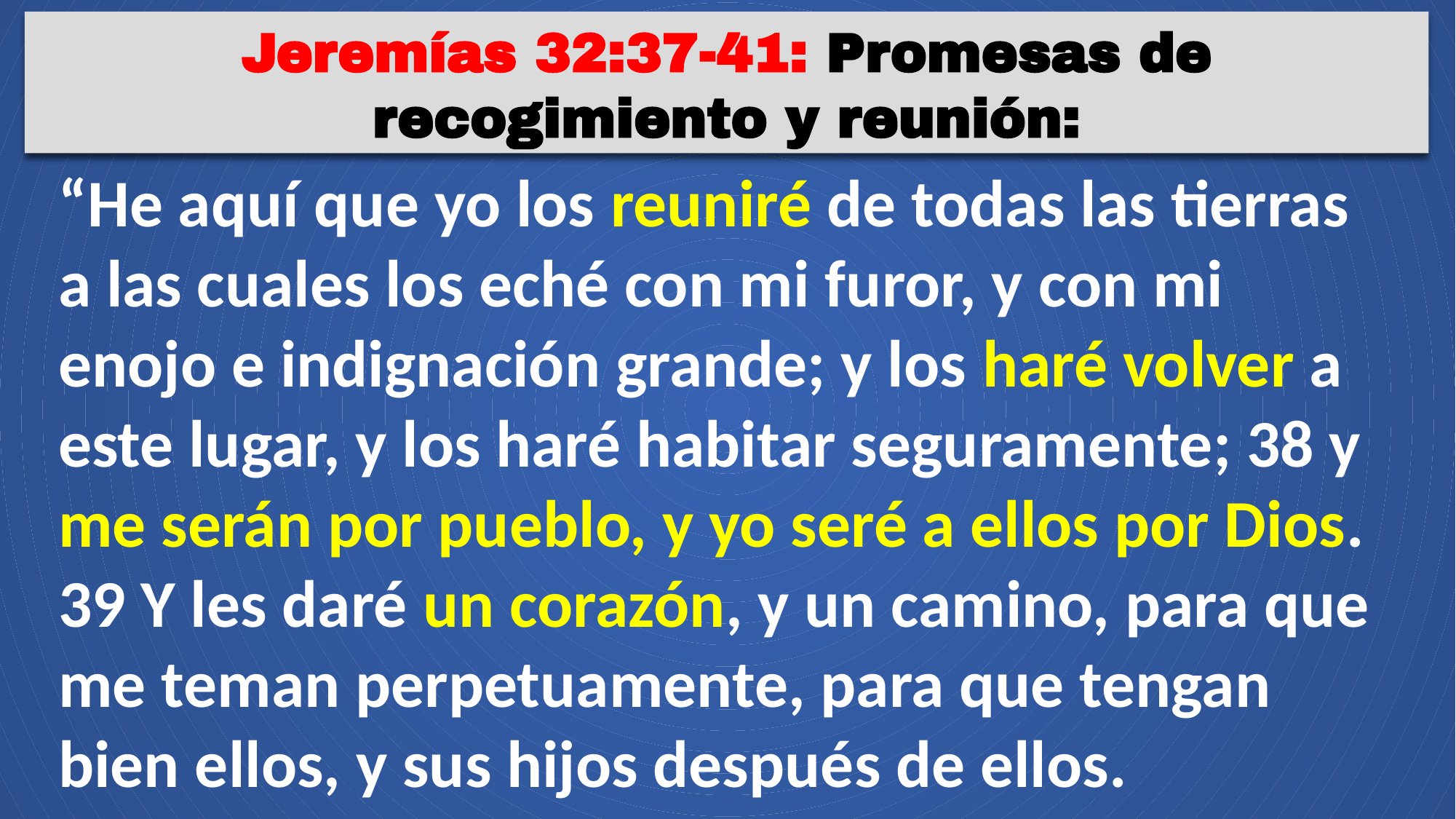

Jeremías 32:37-41: Promesas de recogimiento y reunión:
“He aquí que yo los reuniré de todas las tierras a las cuales los eché con mi furor, y con mi enojo e indignación grande; y los haré volver a este lugar, y los haré habitar seguramente; 38 y me serán por pueblo, y yo seré a ellos por Dios. 39 Y les daré un corazón, y un camino, para que me teman perpetuamente, para que tengan bien ellos, y sus hijos después de ellos.